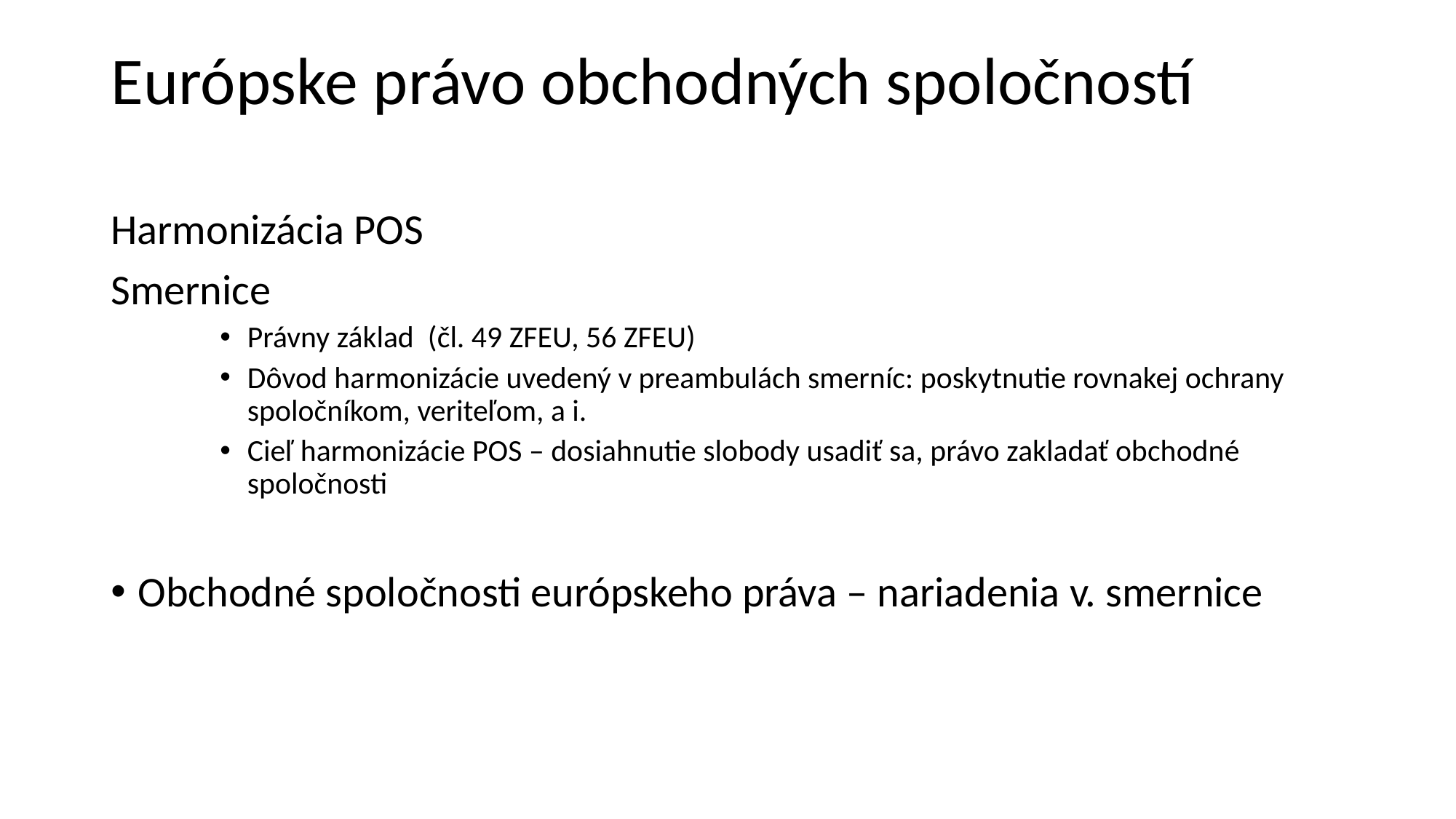

# Európske právo obchodných spoločností
Harmonizácia POS
Smernice
Právny základ  (čl. 49 ZFEU, 56 ZFEU)
Dôvod harmonizácie uvedený v preambulách smerníc: poskytnutie rovnakej ochrany spoločníkom, veriteľom, a i.
Cieľ harmonizácie POS – dosiahnutie slobody usadiť sa, právo zakladať obchodné spoločnosti

Obchodné spoločnosti európskeho práva – nariadenia v. smernice